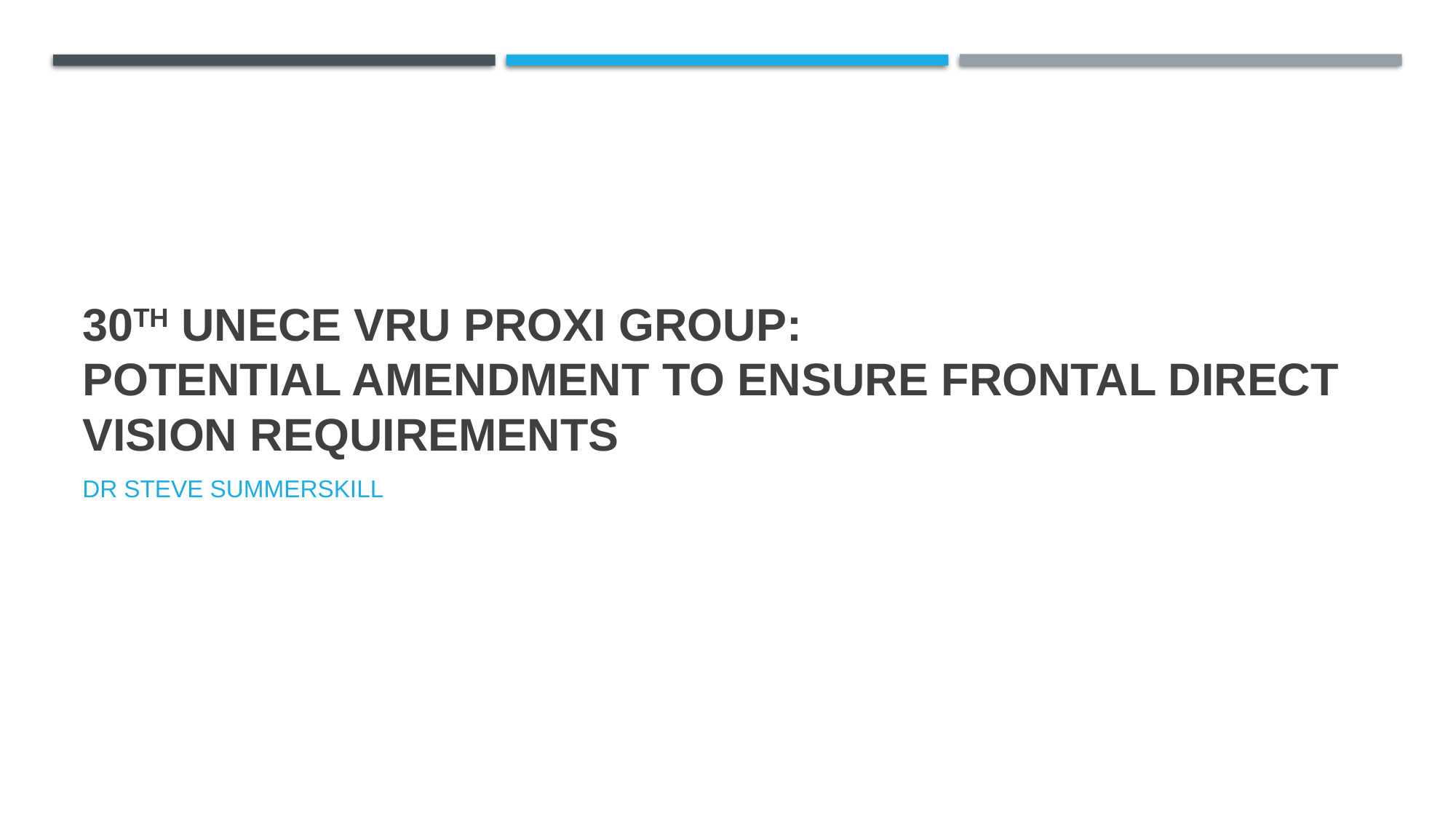

# 30th Unece VRU proxi group: Potential amendment to ensure frontal direct vision requirements
Dr Steve Summerskill